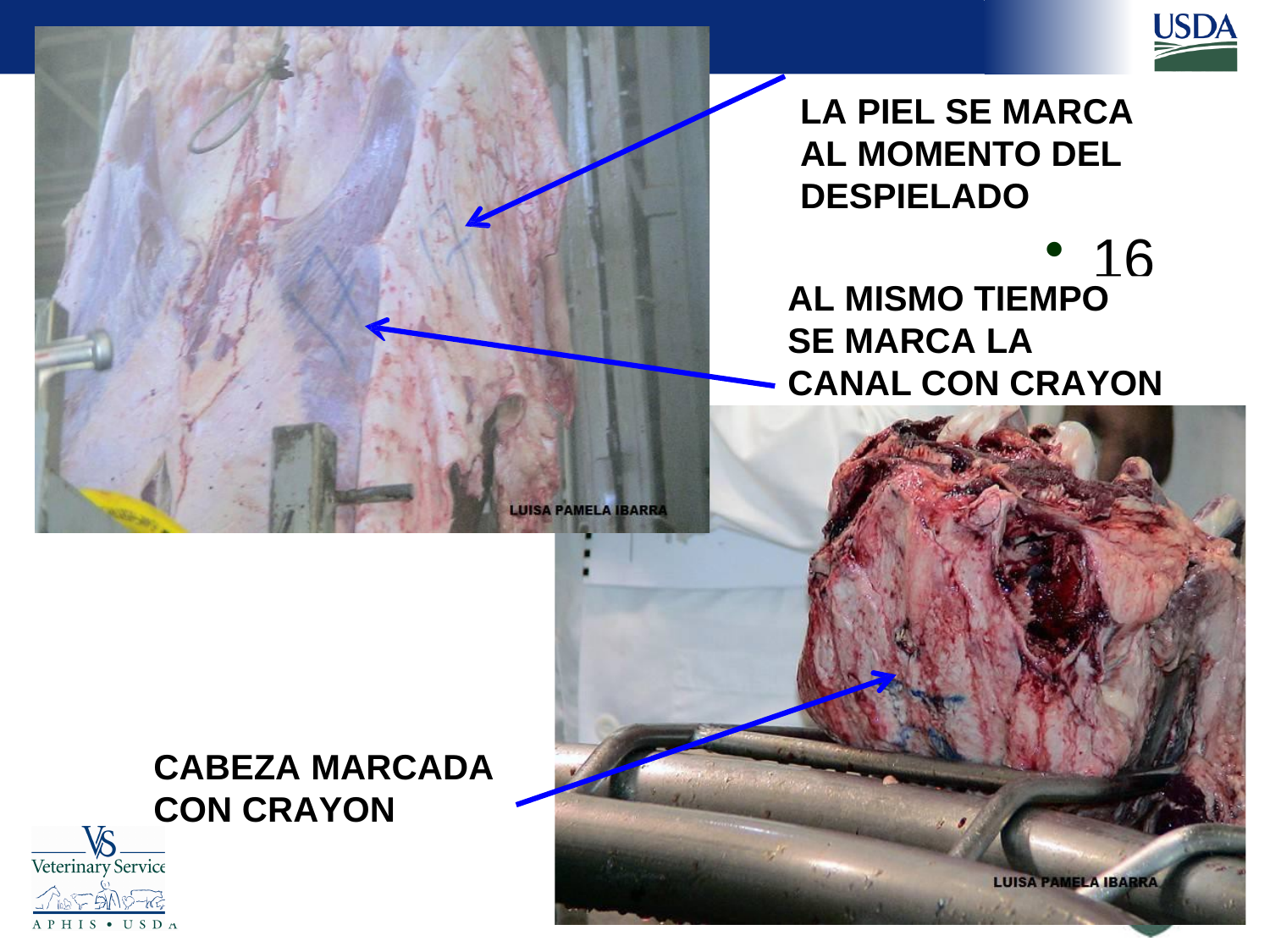

LA PIEL SE MARCA AL MOMENTO DEL DESPIELADO
16
AL MISMO TIEMPO SE MARCA LA CANAL CON CRAYON

CABEZA MARCADA CON CRAYON